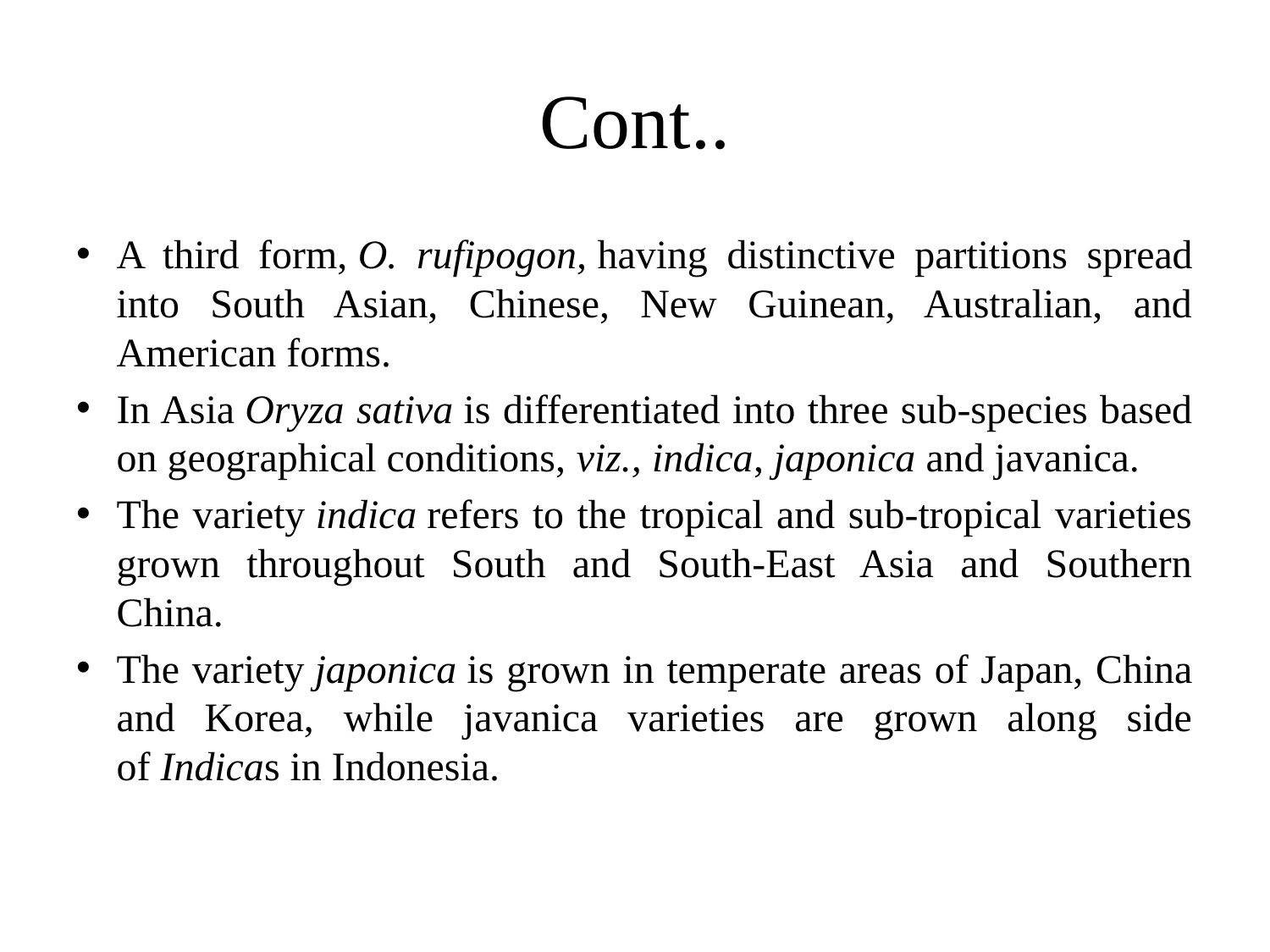

# Cont..
A third form, O. rufipogon, having distinctive partitions spread into South Asian, Chinese, New Guinean, Australian, and American forms.
In Asia Oryza sativa is differentiated into three sub-species based on geographical conditions, viz., indica, japonica and javanica.
The variety indica refers to the tropical and sub-tropical varieties grown throughout South and South-East Asia and Southern China.
The variety japonica is grown in temperate areas of Japan, China and Korea, while javanica varieties are grown along side of Indicas in Indonesia.